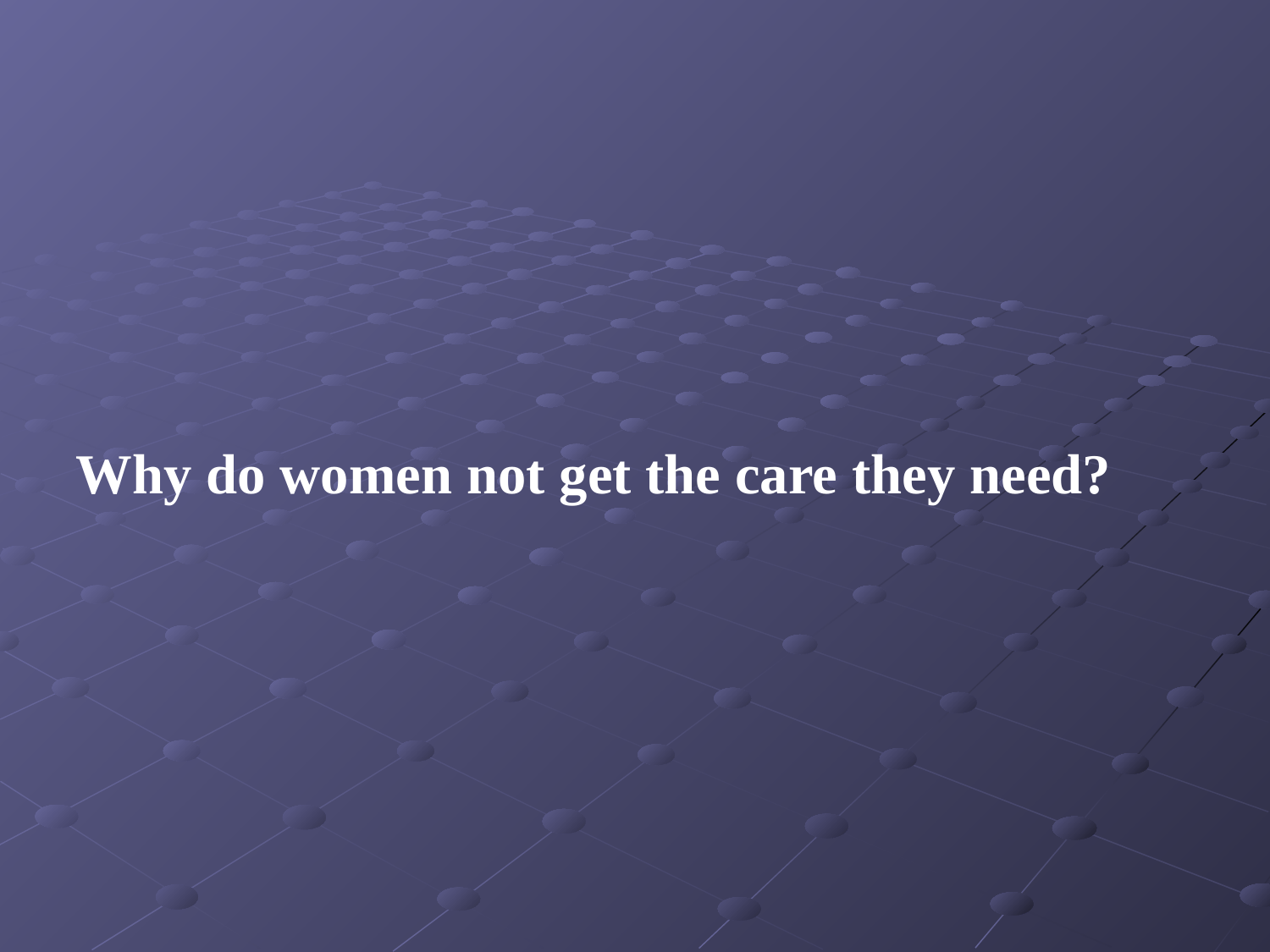

Why do women not get the care they need?